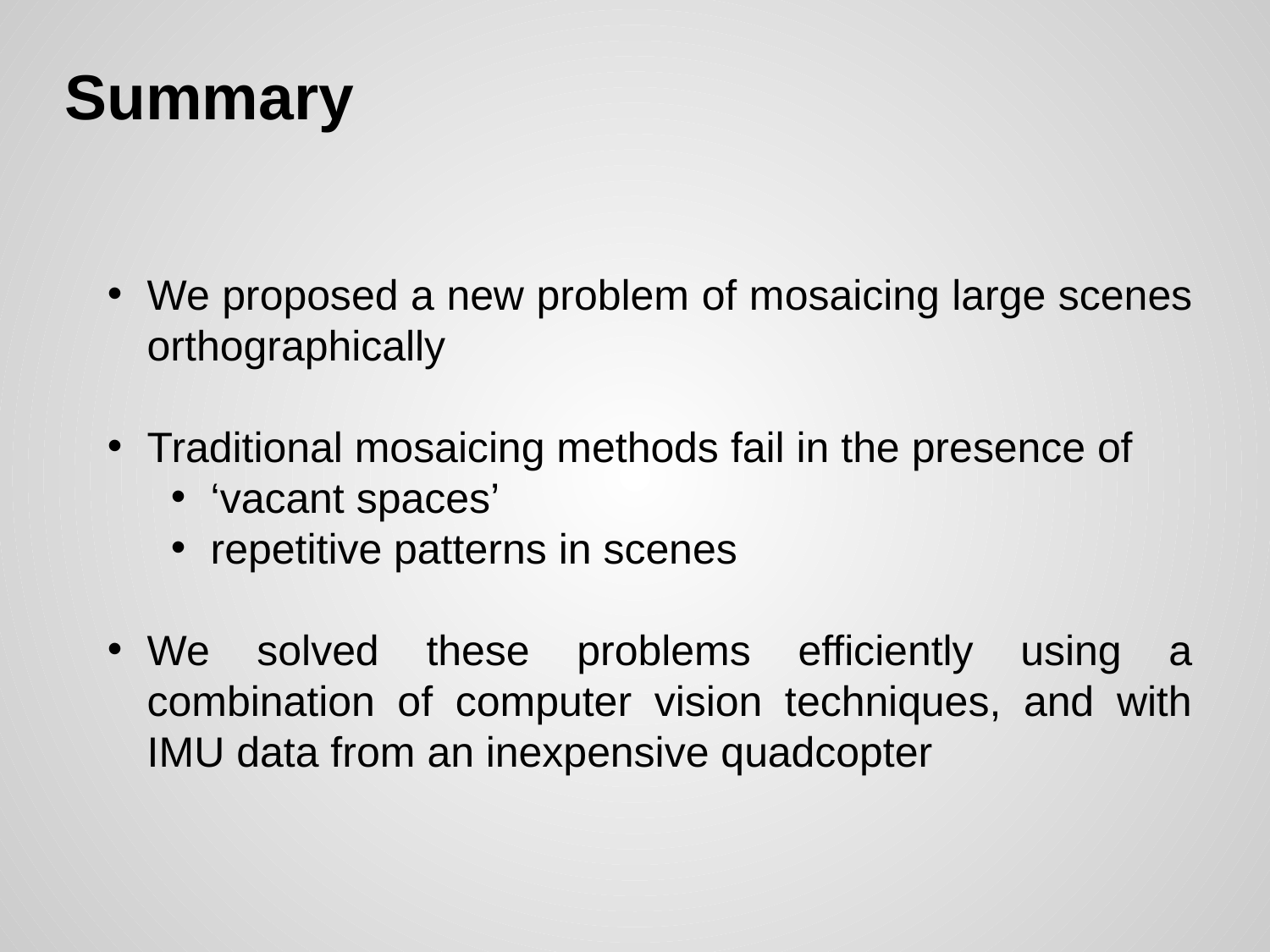

# Summary
We proposed a new problem of mosaicing large scenes orthographically

Traditional mosaicing methods fail in the presence of
‘vacant spaces’
repetitive patterns in scenes

We solved these problems efficiently using a combination of computer vision techniques, and with IMU data from an inexpensive quadcopter